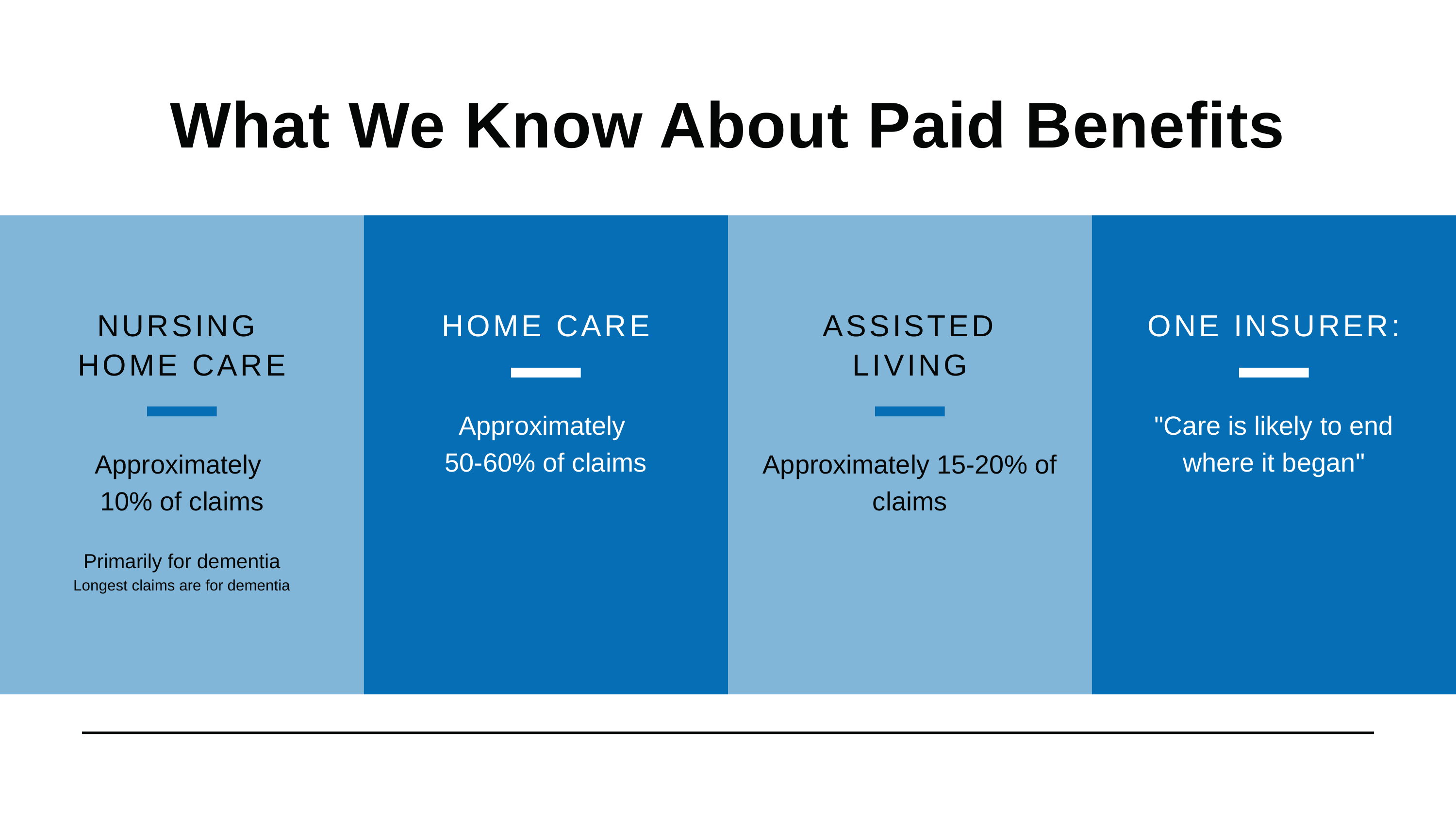

What We Know About Paid Benefits

NURSING
HOME CARE

Approximately
10% of claims

Primarily for dementia
Longest claims are for dementia

HOME CARE

Approximately
50-60% of claims
ASSISTED LIVING

Approximately 15-20% of claims
ONE INSURER:

"Care is likely to end where it began"